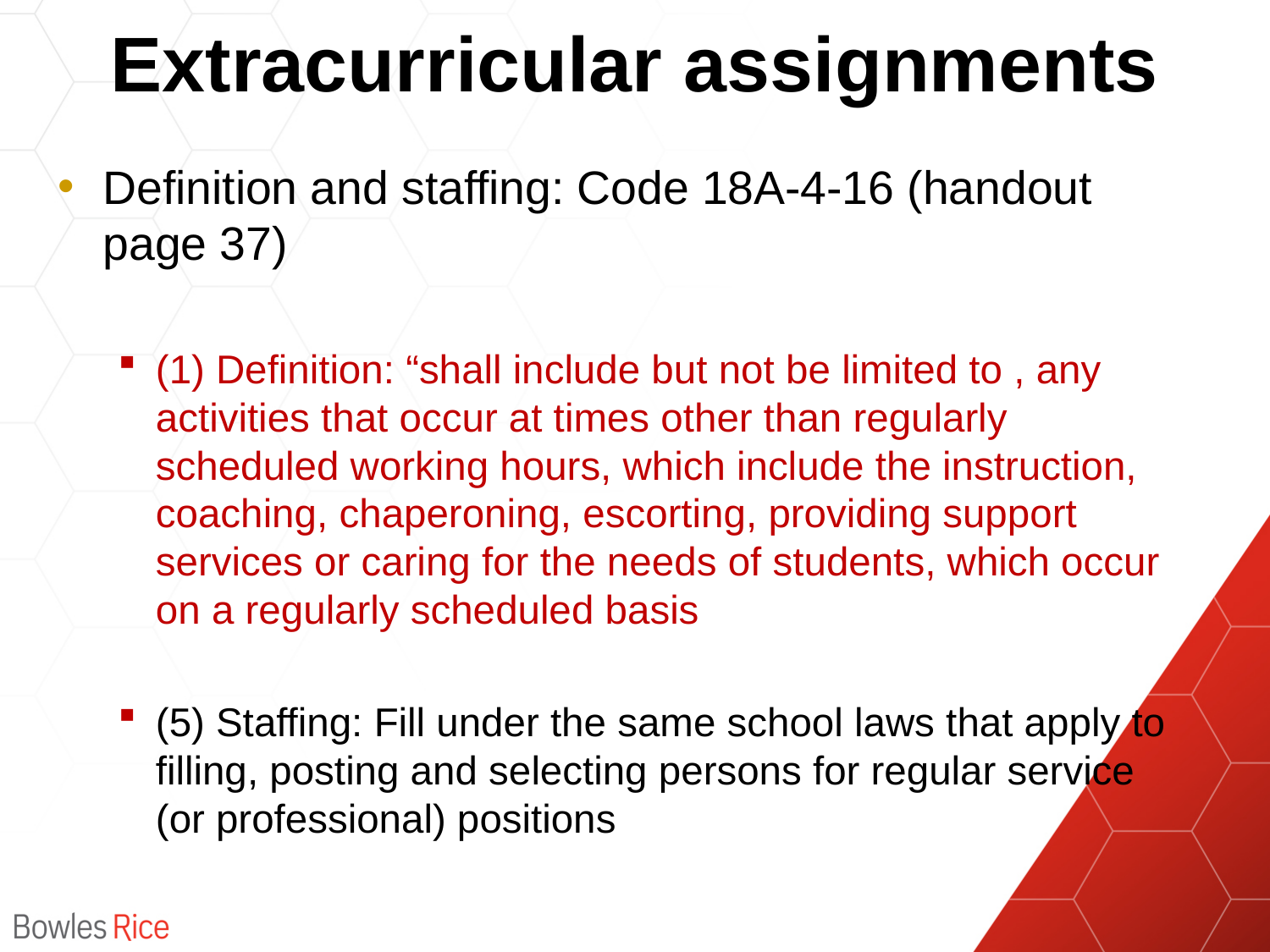

# Extracurricular assignments
Definition and staffing: Code 18A-4-16 (handout page 37)

(1) Definition: “shall include but not be limited to , any activities that occur at times other than regularly scheduled working hours, which include the instruction, coaching, chaperoning, escorting, providing support services or caring for the needs of students, which occur on a regularly scheduled basis

(5) Staffing: Fill under the same school laws that apply to filling, posting and selecting persons for regular service (or professional) positions